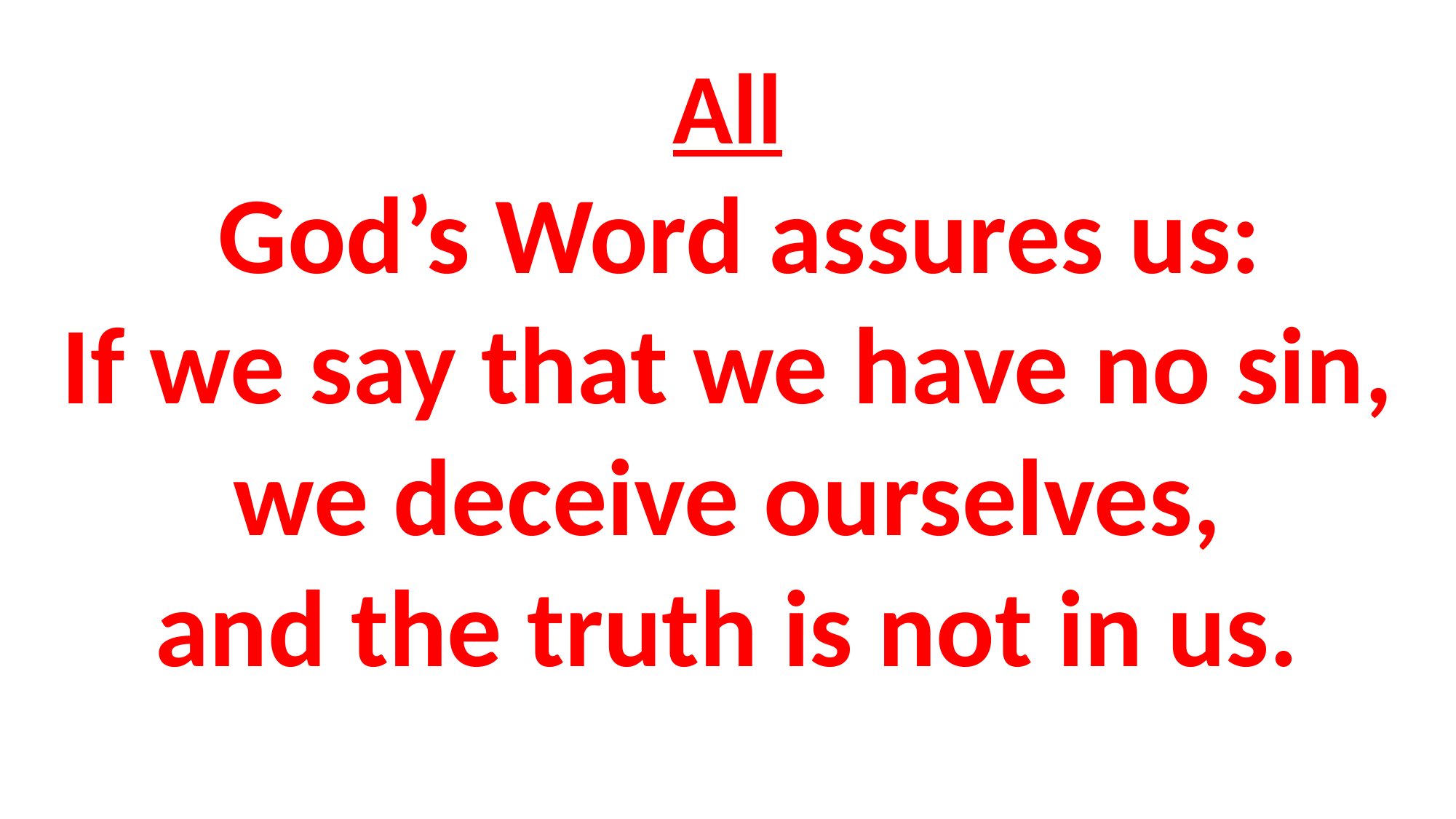

# All God’s Word assures us: If we say that we have no sin, we deceive ourselves, and the truth is not in us.